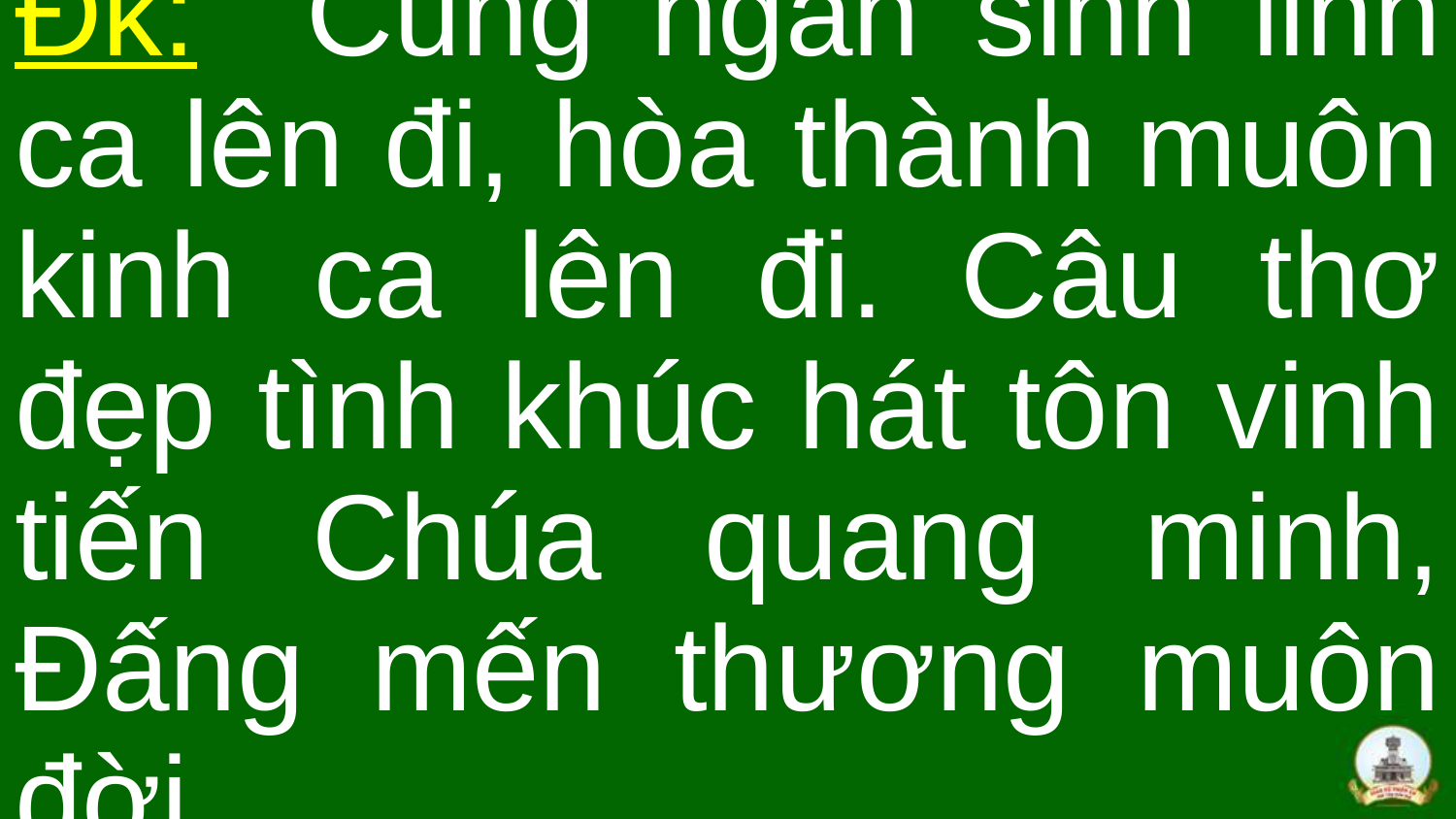

Đk:  Cùng ngàn sinh linh ca lên đi, hòa thành muôn kinh ca lên đi. Câu thơ đẹp tình khúc hát tôn vinh tiến Chúa quang minh, Đấng mến thương muôn đời.